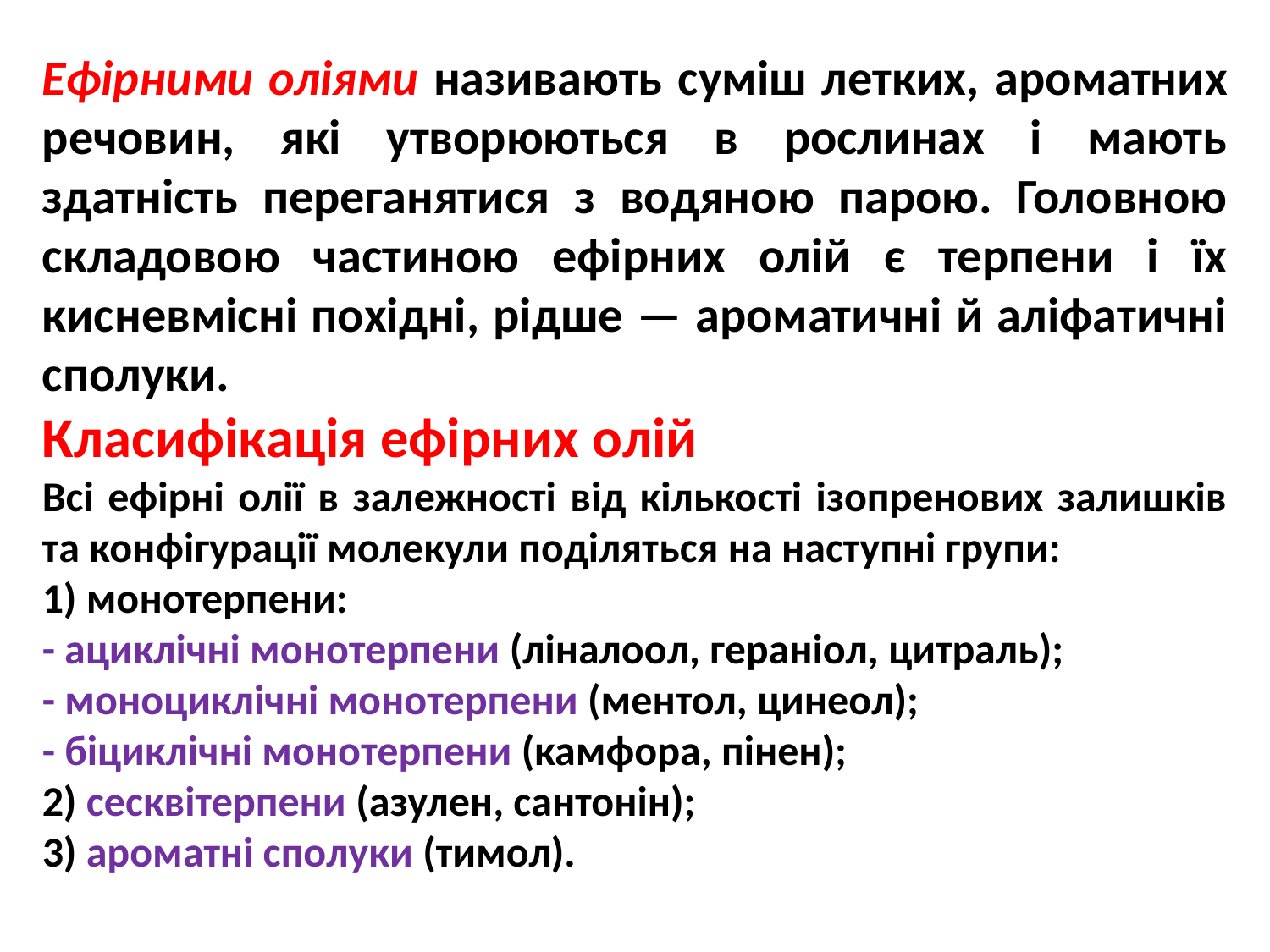

Ефірними оліями називають суміш летких, ароматних речовин, які утворюються в рослинах і мають здатність переганятися з водяною парою. Головною складовою частиною ефірних олій є терпени і їх кисневмісні похідні, рідше — ароматичні й аліфатичні сполуки.
Класифікація ефірних олій
Всі ефірні олії в залежності від кількості ізопренових залишків та конфігурації молекули поділяться на наступні групи:
1) монотерпени:
- ациклічні монотерпени (ліналоол, гераніол, цитраль);
- моноциклічні монотерпени (ментол, цинеол);
- біциклічні монотерпени (камфора, пінен);
2) сесквітерпени (азулен, сантонін);
3) ароматні сполуки (тимол).